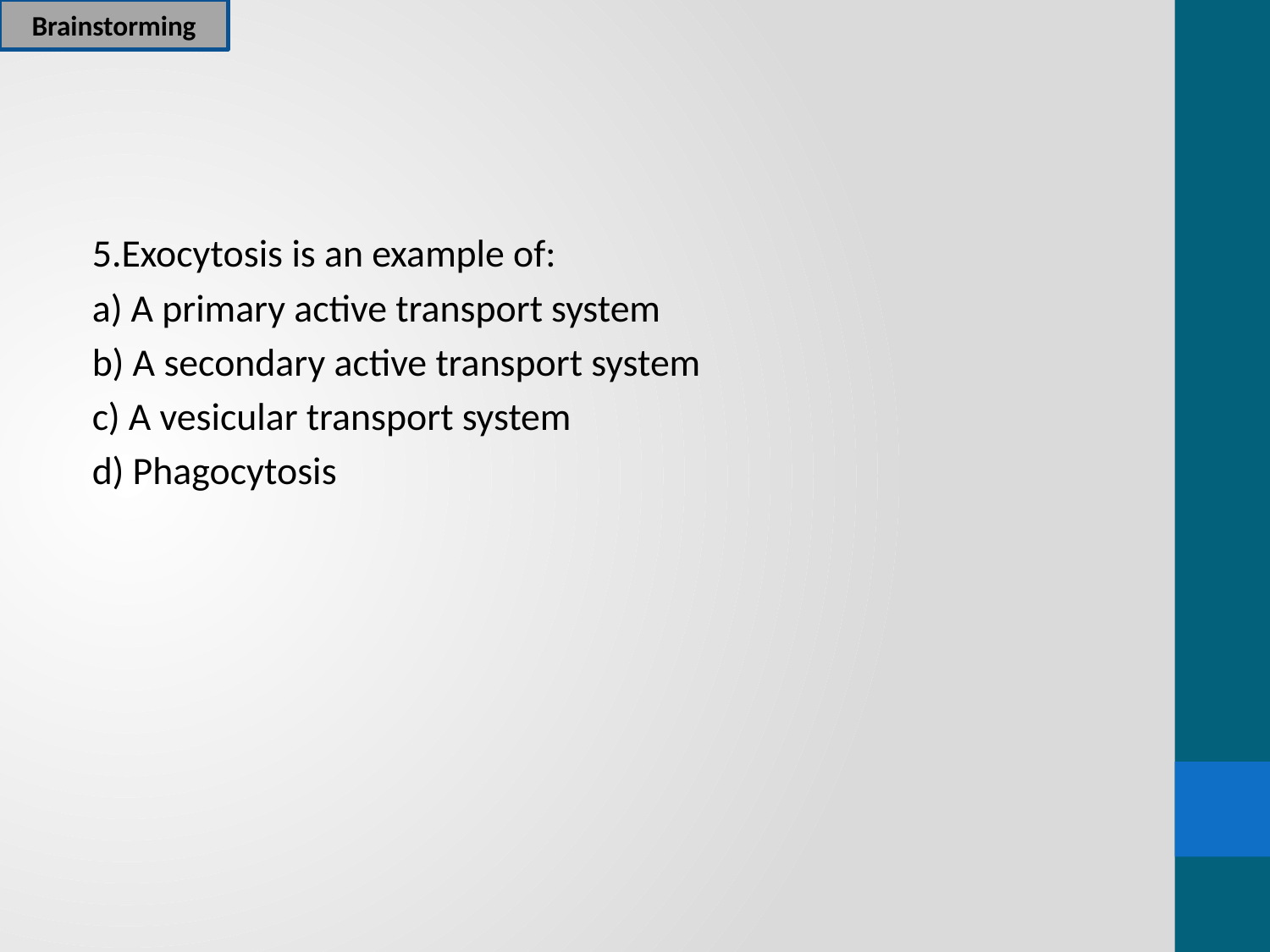

Brainstorming
5.Exocytosis is an example of:
a) A primary active transport system
b) A secondary active transport system
c) A vesicular transport system
d) Phagocytosis